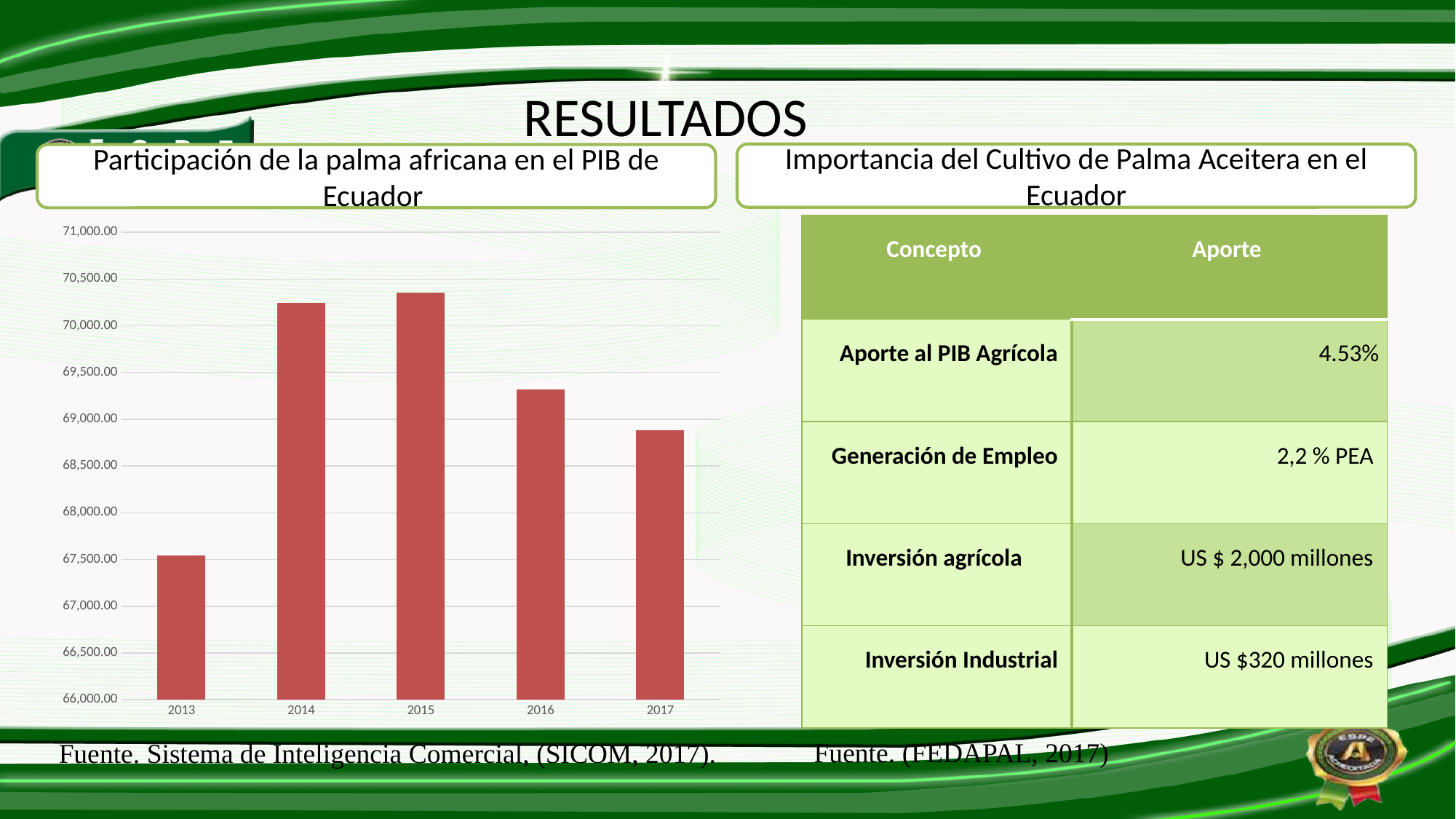

# RESULTADOS
Importancia del Cultivo de Palma Aceitera en el Ecuador
Participación de la palma africana en el PIB de Ecuador

[unsupported chart]

| Concepto | Aporte |
| --- | --- |
| Aporte al PIB Agrícola | 4.53% |
| Generación de Empleo | 2,2 % PEA |
| Inversión agrícola | US $ 2,000 millones |
| Inversión Industrial | US $320 millones |
Fuente. (FEDAPAL, 2017)
Fuente. Sistema de Inteligencia Comercial, (SICOM, 2017).